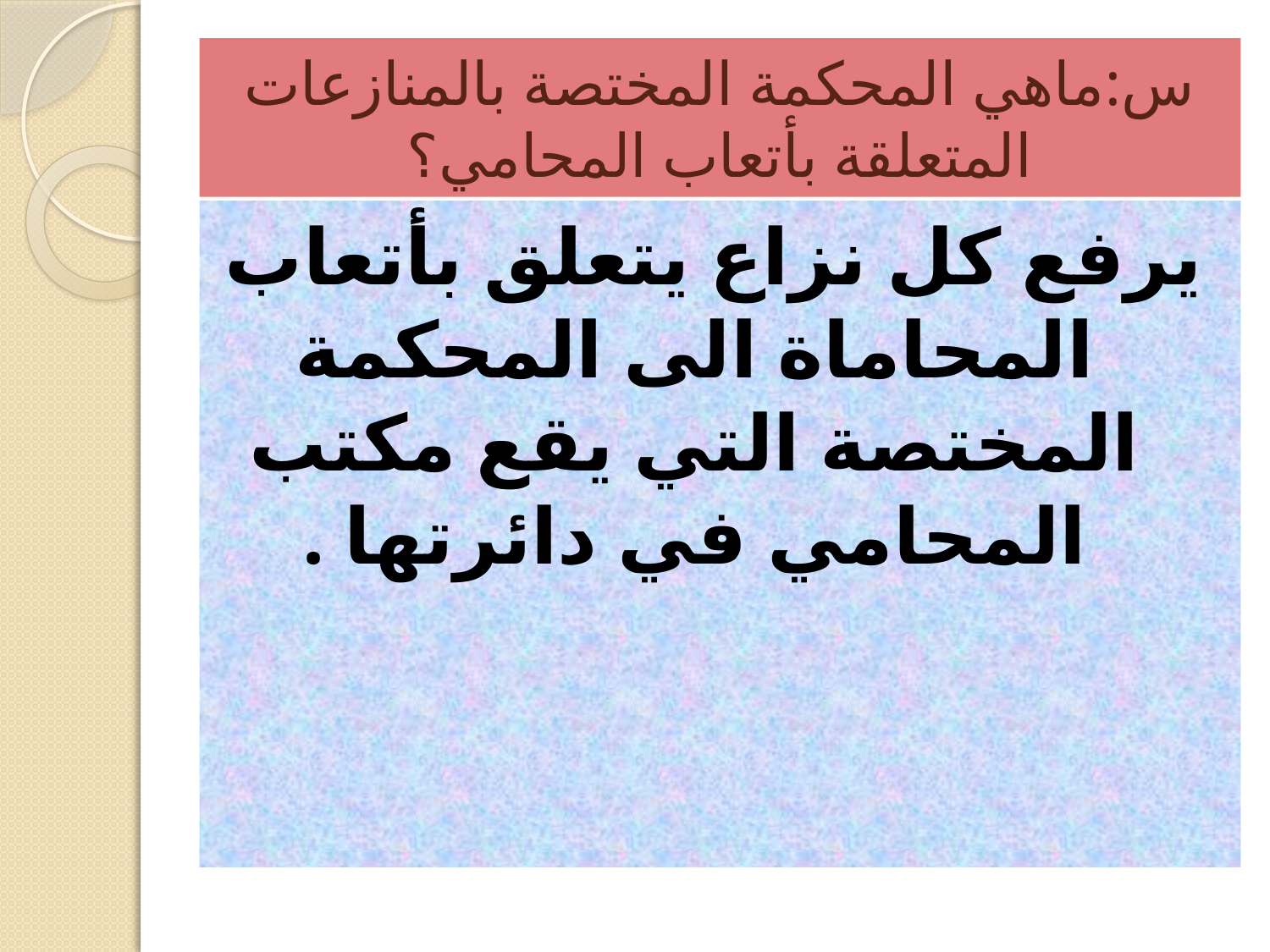

# س:ماهي المحكمة المختصة بالمنازعات المتعلقة بأتعاب المحامي؟
يرفع كل نزاع يتعلق بأتعاب المحاماة الى المحكمة المختصة التي يقع مكتب المحامي في دائرتها .